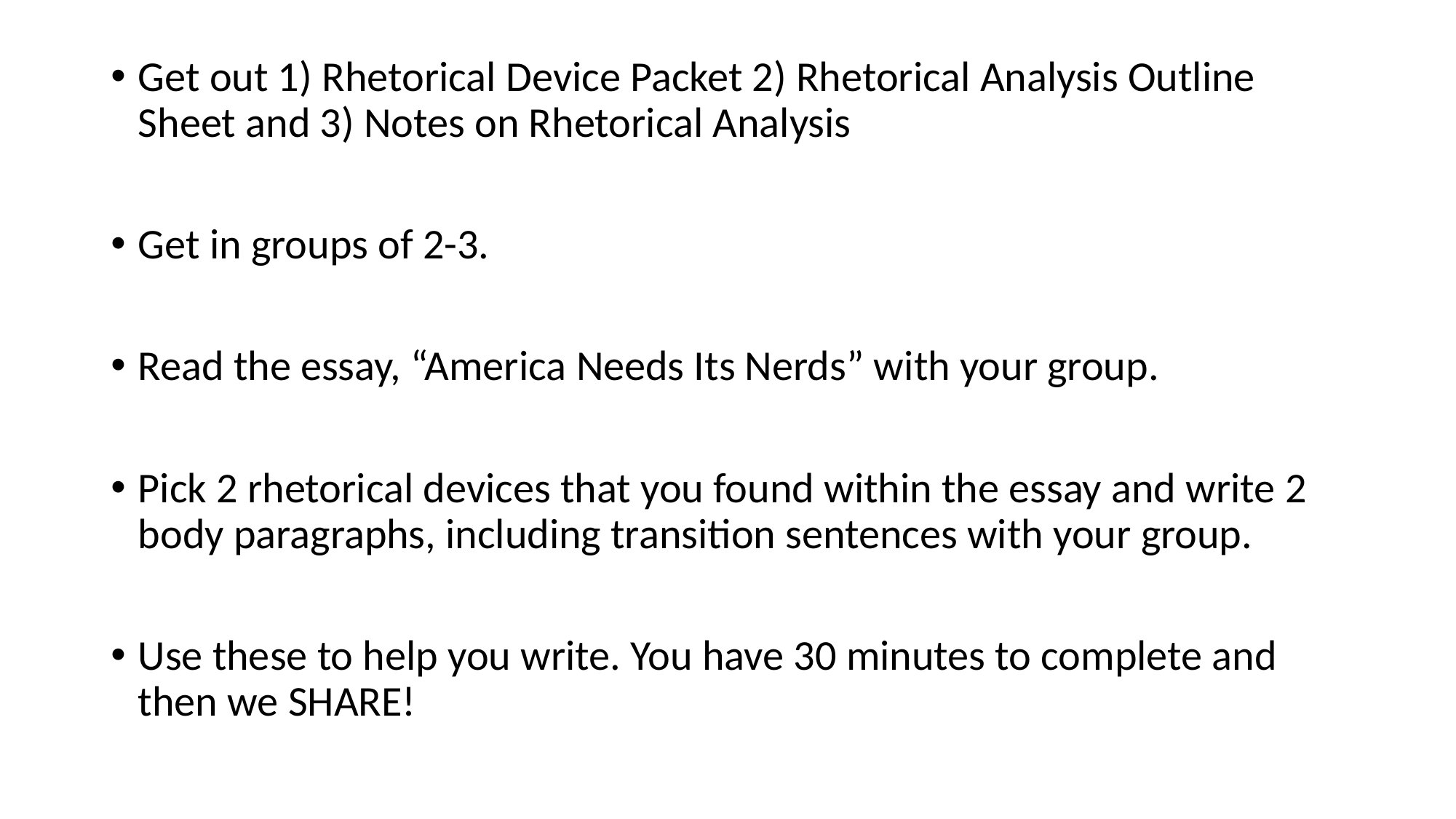

Get out 1) Rhetorical Device Packet 2) Rhetorical Analysis Outline Sheet and 3) Notes on Rhetorical Analysis

Get in groups of 2-3.

Read the essay, “America Needs Its Nerds” with your group.

Pick 2 rhetorical devices that you found within the essay and write 2 body paragraphs, including transition sentences with your group.

Use these to help you write. You have 30 minutes to complete and then we SHARE!